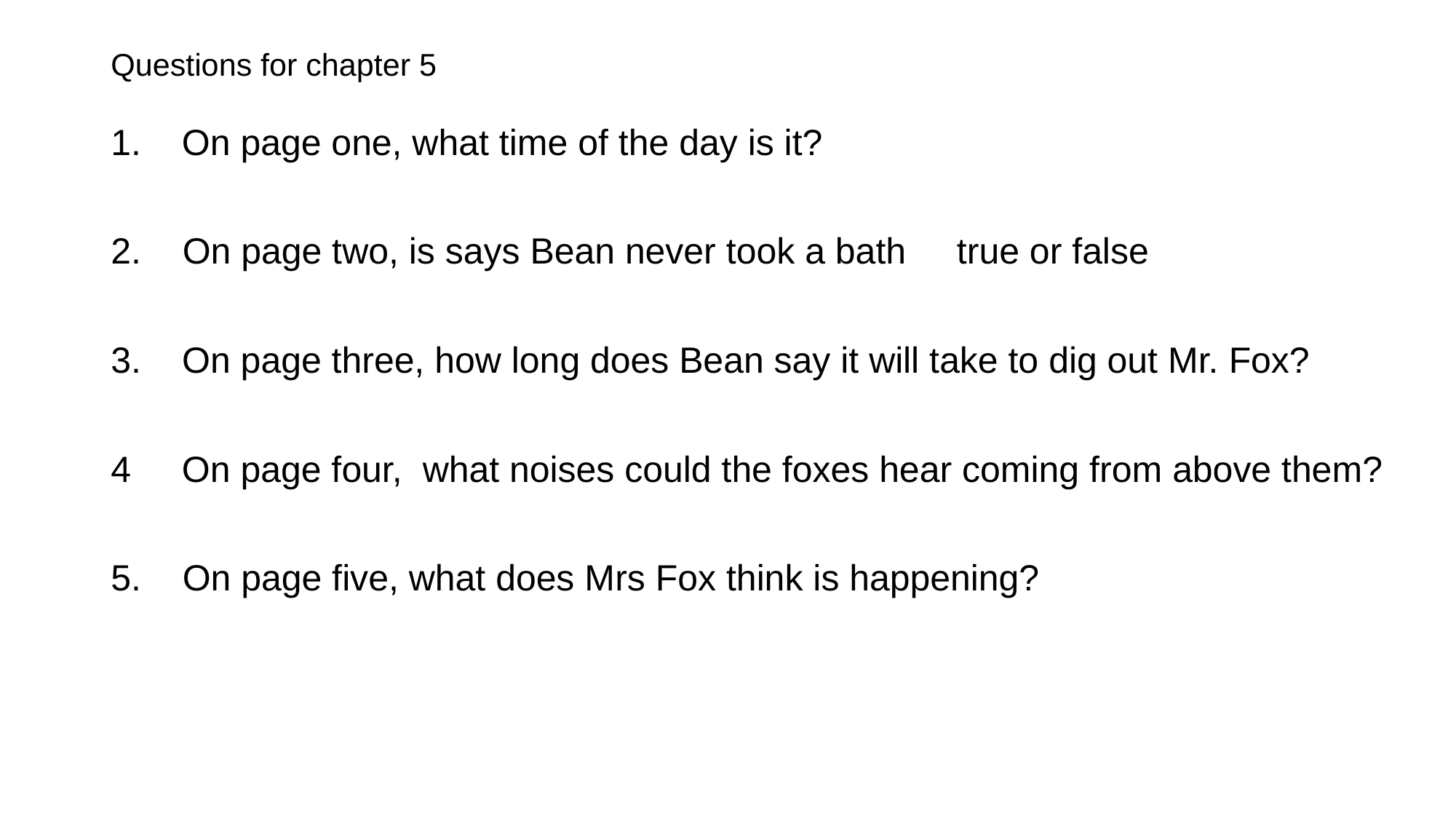

# Questions for chapter 5
1.    On page one, what time of the day is it?

   On page two, is says Bean never took a bath     true or false

3.    On page three, how long does Bean say it will take to dig out Mr. Fox?

4     On page four,  what noises could the foxes hear coming from above them?

   On page five, what does Mrs Fox think is happening?